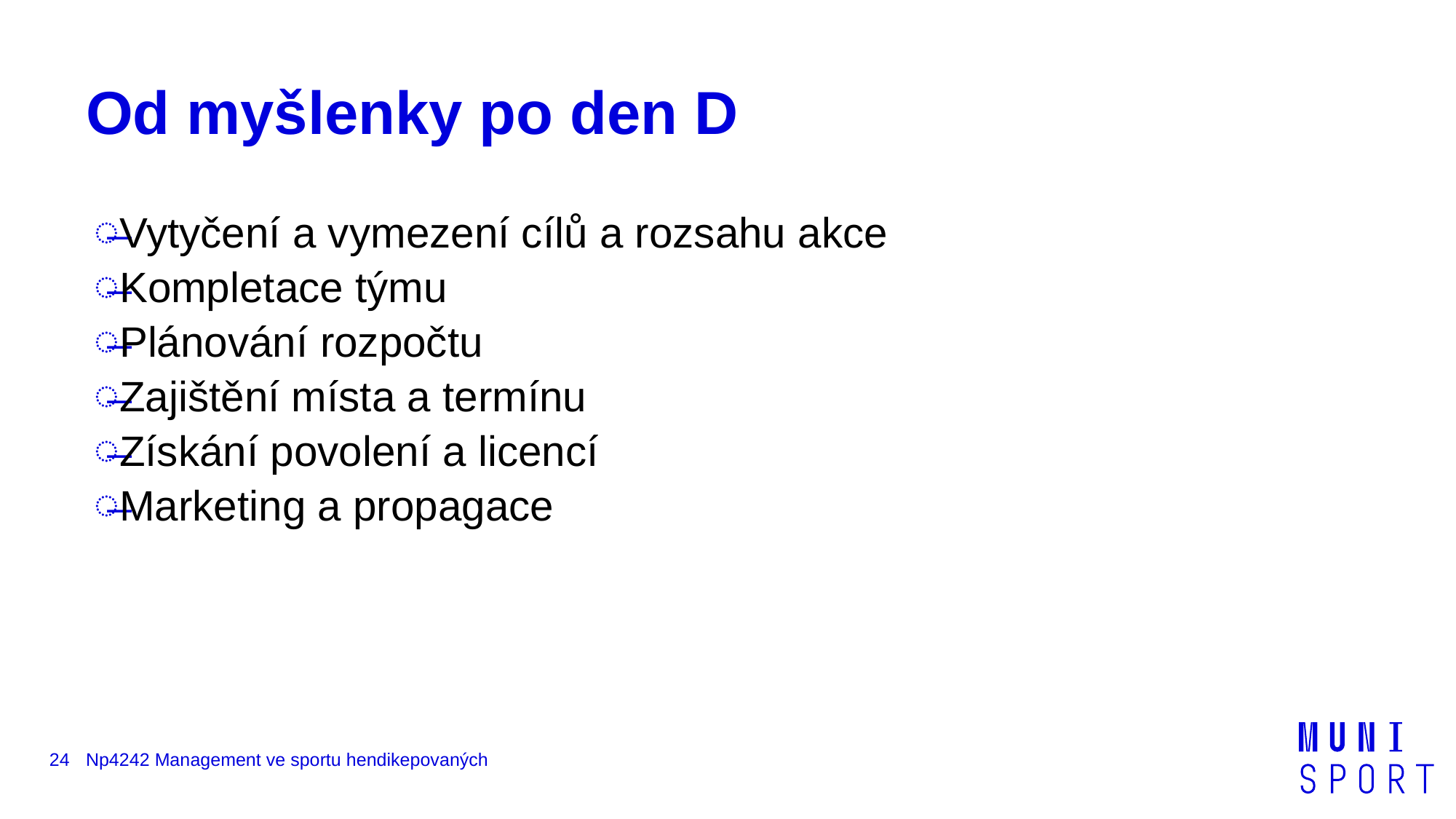

# Od myšlenky po den D
Vytyčení a vymezení cílů a rozsahu akce
Kompletace týmu
Plánování rozpočtu
Zajištění místa a termínu
Získání povolení a licencí
Marketing a propagace
24
Np4242 Management ve sportu hendikepovaných